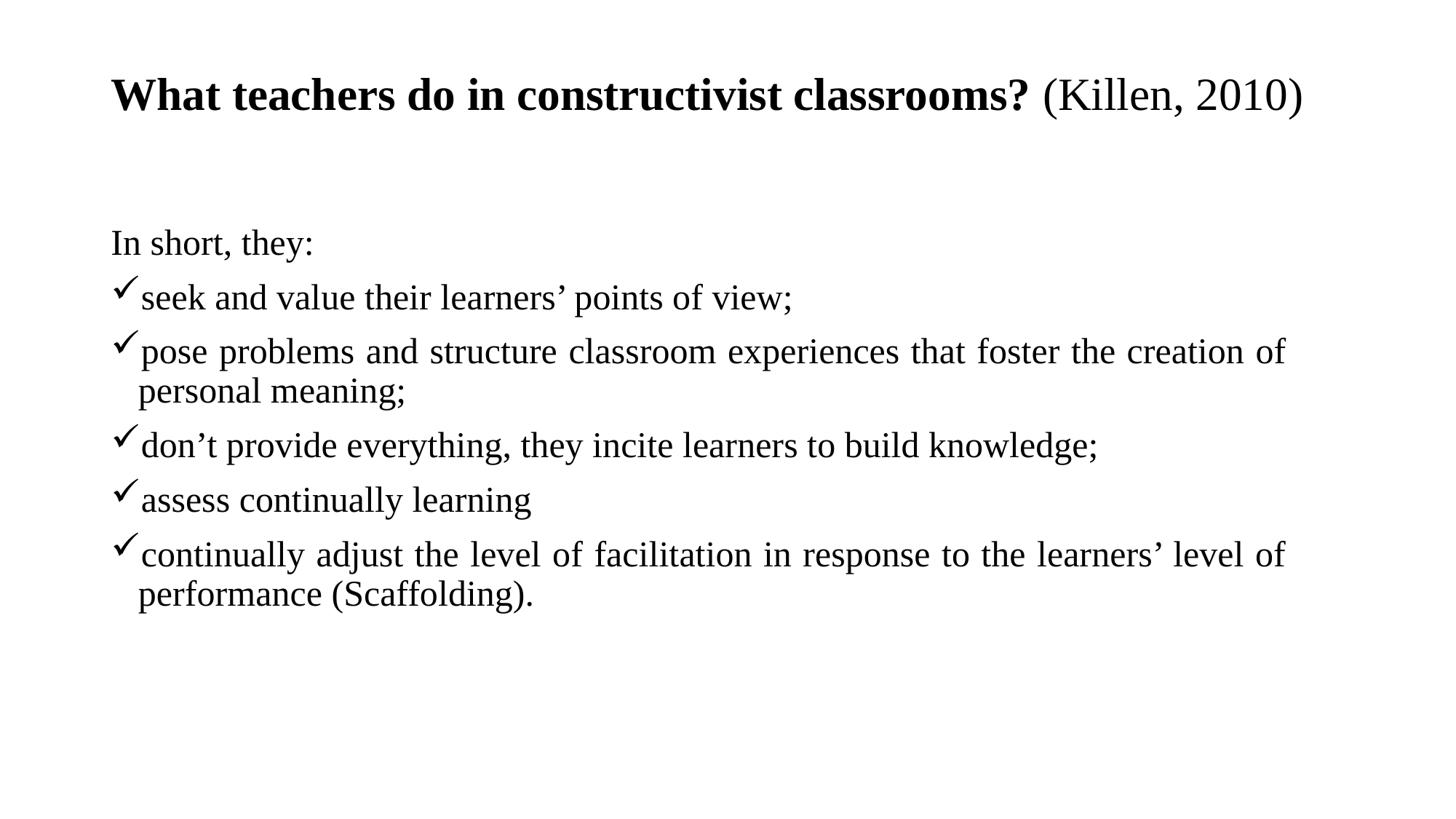

# What teachers do in constructivist classrooms? (Killen, 2010)
In short, they:
seek and value their learners’ points of view;
pose problems and structure classroom experiences that foster the creation of personal meaning;
don’t provide everything, they incite learners to build knowledge;
assess continually learning
continually adjust the level of facilitation in response to the learners’ level of performance (Scaffolding).